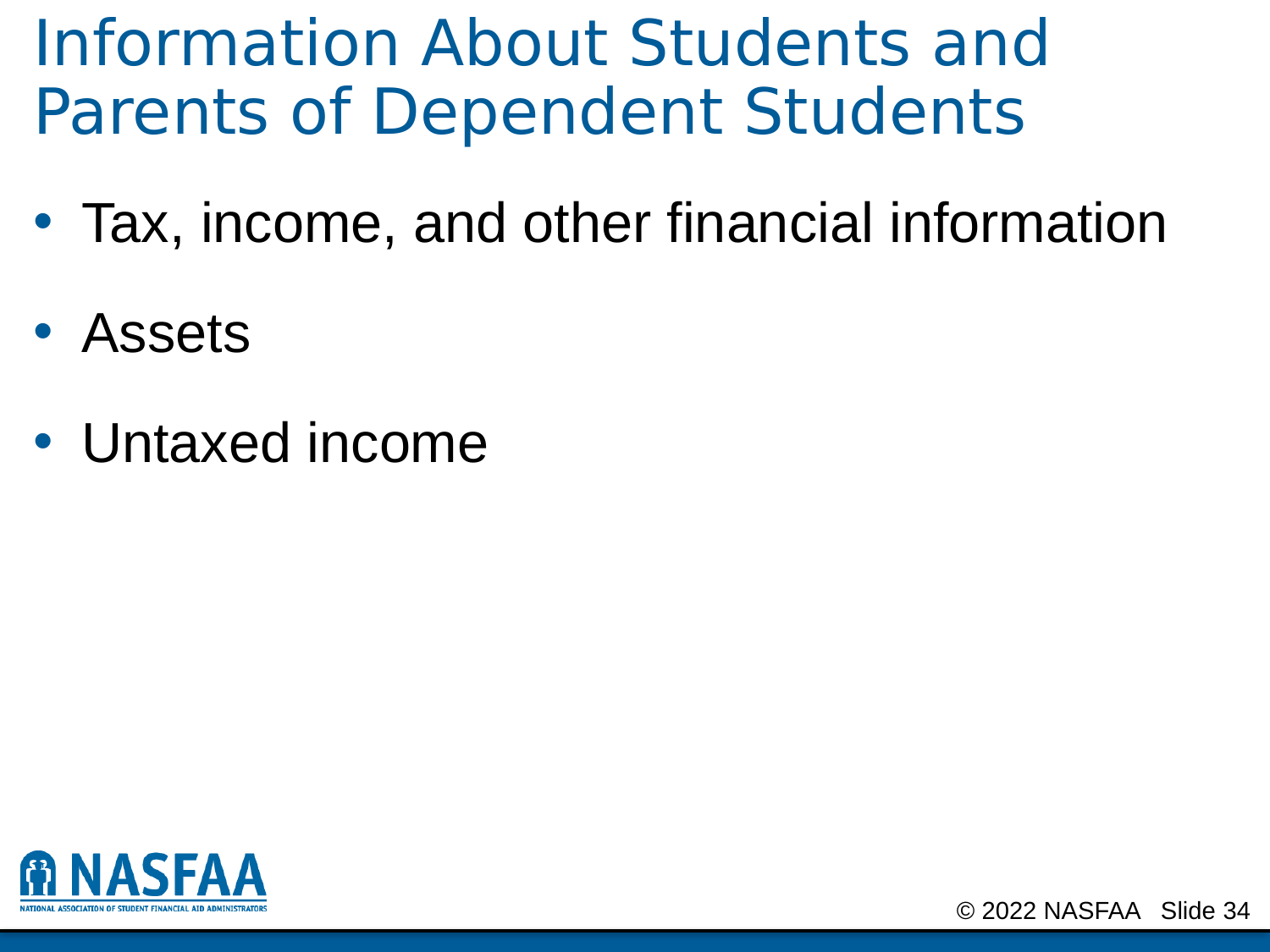

# Information About Students and Parents of Dependent Students
Tax, income, and other financial information
Assets
Untaxed income